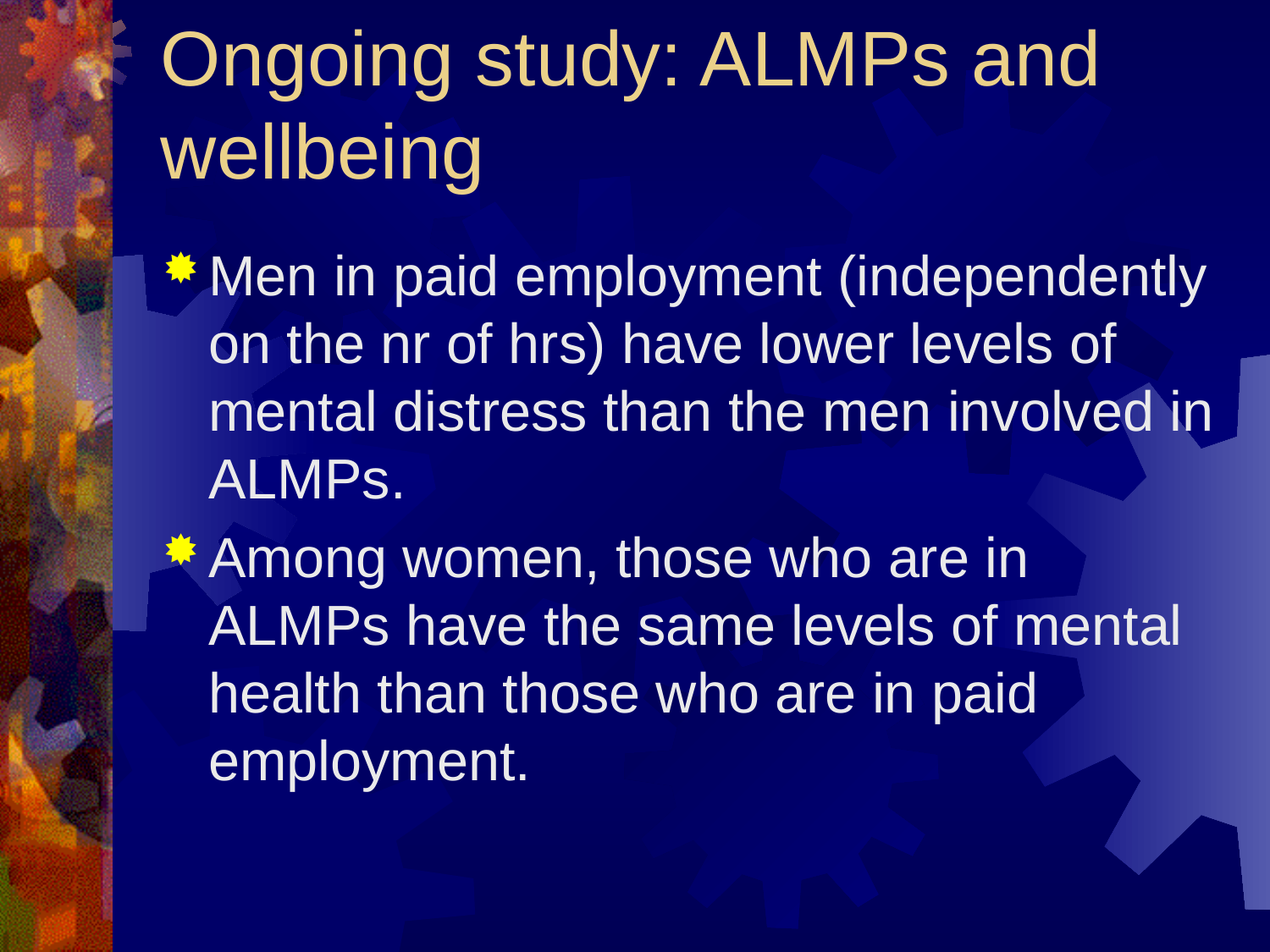

# Ongoing study: ALMPs and wellbeing
Men in paid employment (independently on the nr of hrs) have lower levels of mental distress than the men involved in ALMPs.
Among women, those who are in ALMPs have the same levels of mental health than those who are in paid employment.